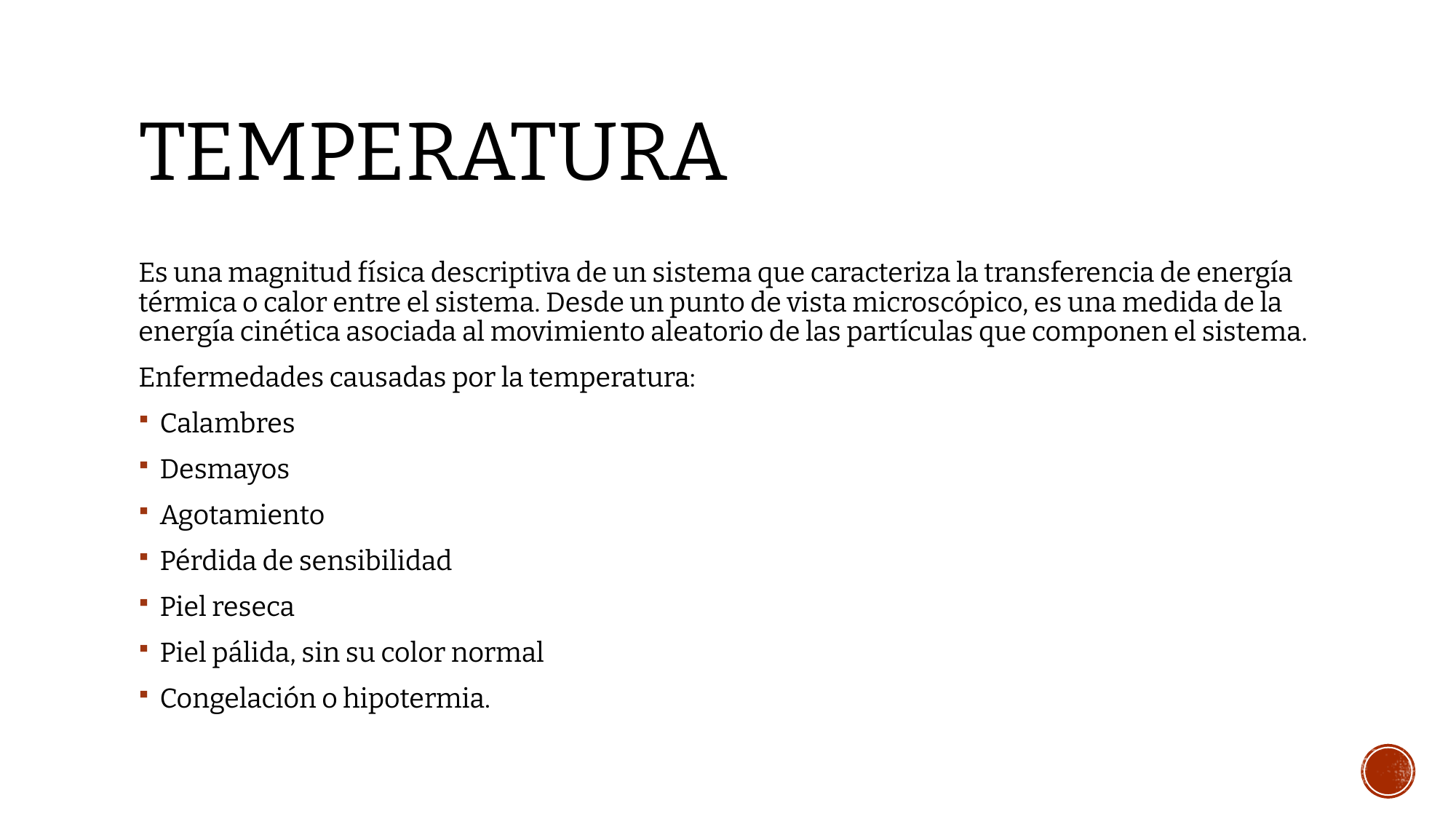

# TEMPERATURA
Es una magnitud física descriptiva de un sistema que caracteriza la transferencia de energía térmica o calor entre el sistema. Desde un punto de vista microscópico, es una medida de la energía cinética asociada al movimiento aleatorio de las partículas que componen el sistema.
Enfermedades causadas por la temperatura:
Calambres
Desmayos
Agotamiento
Pérdida de sensibilidad
Piel reseca
Piel pálida, sin su color normal
Congelación o hipotermia.